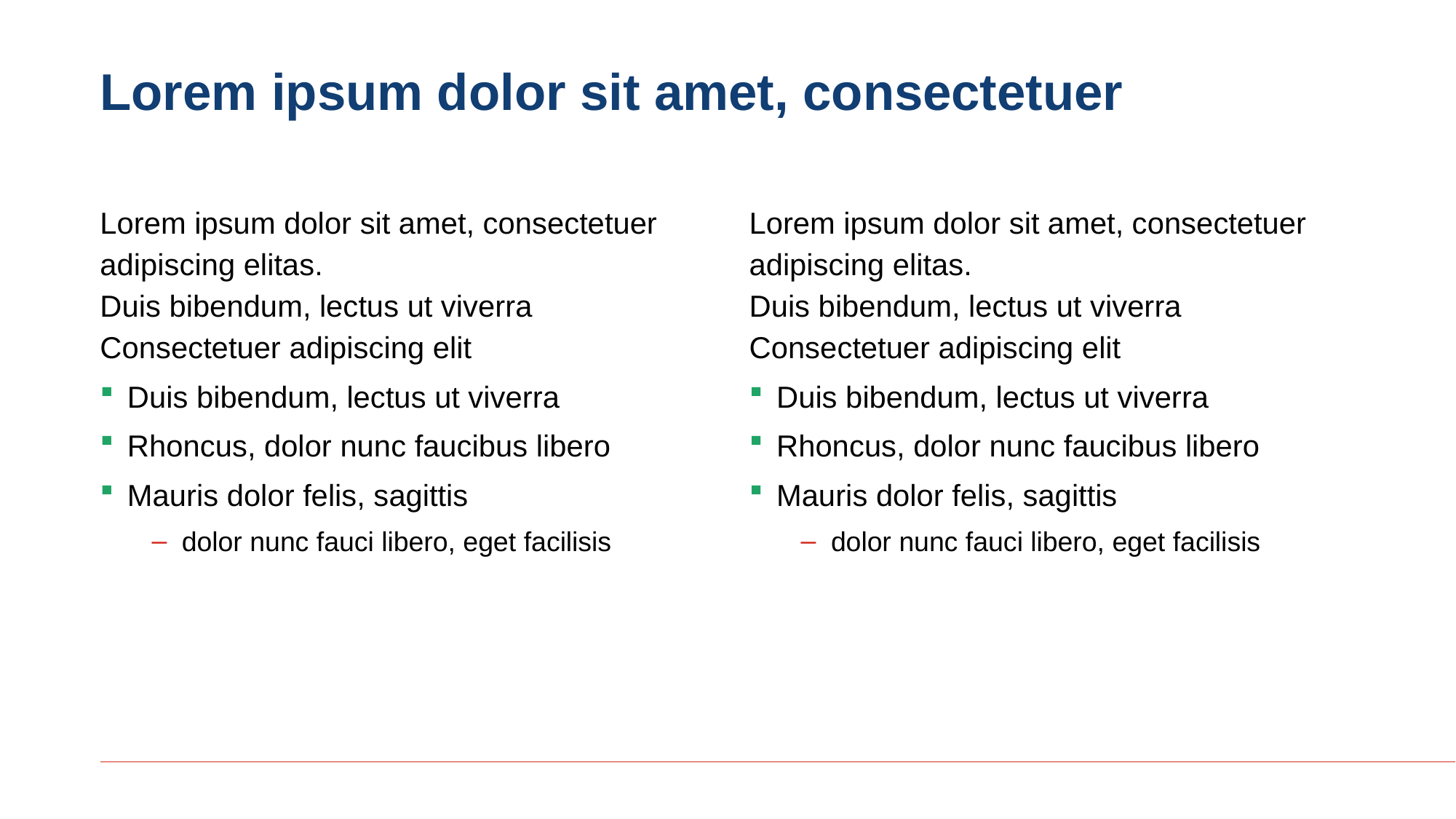

# Lorem ipsum dolor sit amet, consectetuer
Lorem ipsum dolor sit amet, consectetuer adipiscing elitas.
Duis bibendum, lectus ut viverra Consectetuer adipiscing elit
Duis bibendum, lectus ut viverra
Rhoncus, dolor nunc faucibus libero
Mauris dolor felis, sagittis
dolor nunc fauci libero, eget facilisis

Lorem ipsum dolor sit amet, consectetuer adipiscing elitas.
Duis bibendum, lectus ut viverra Consectetuer adipiscing elit
Duis bibendum, lectus ut viverra
Rhoncus, dolor nunc faucibus libero
Mauris dolor felis, sagittis
dolor nunc fauci libero, eget facilisis